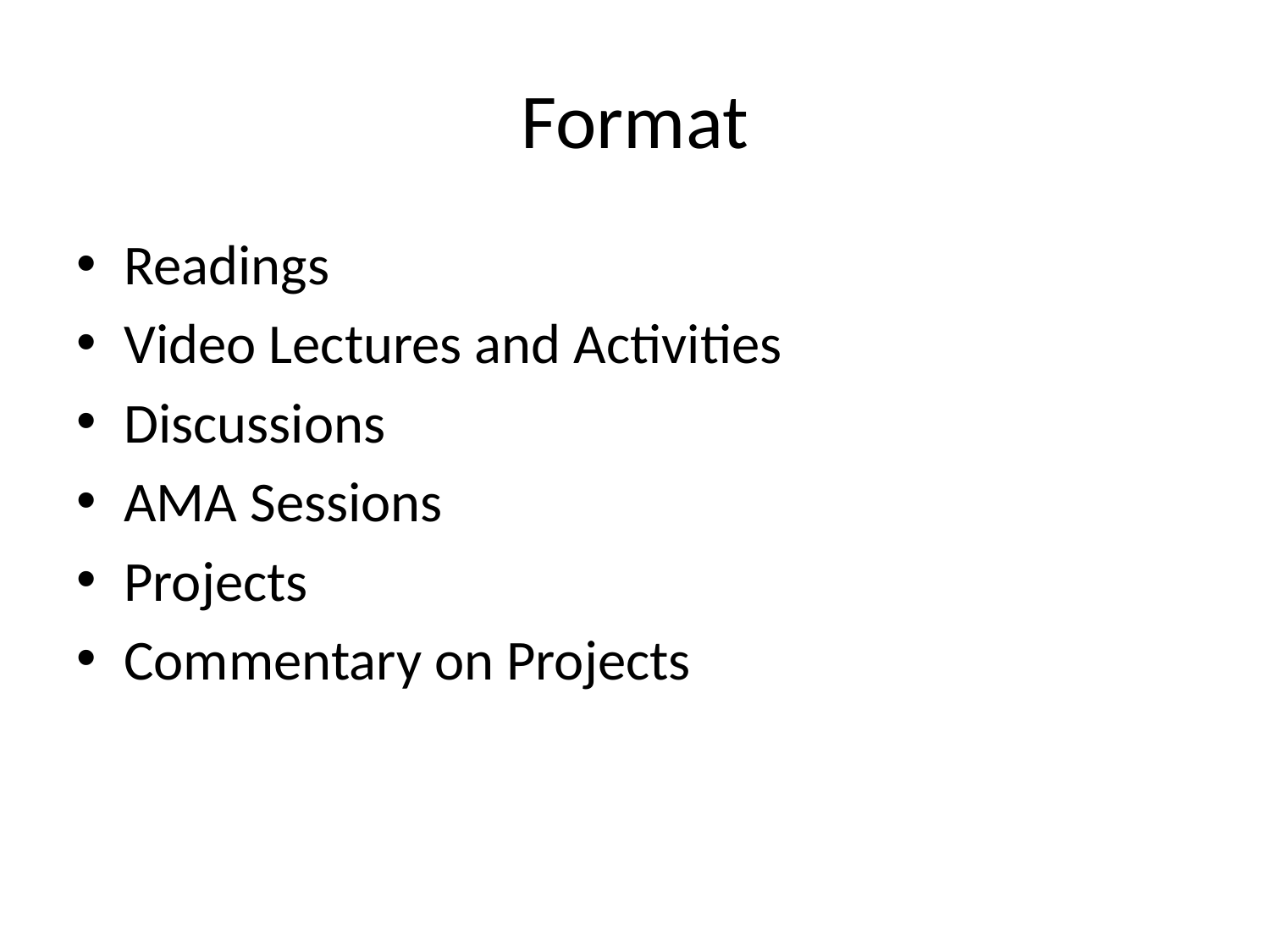

# Format
Readings
Video Lectures and Activities
Discussions
AMA Sessions
Projects
Commentary on Projects